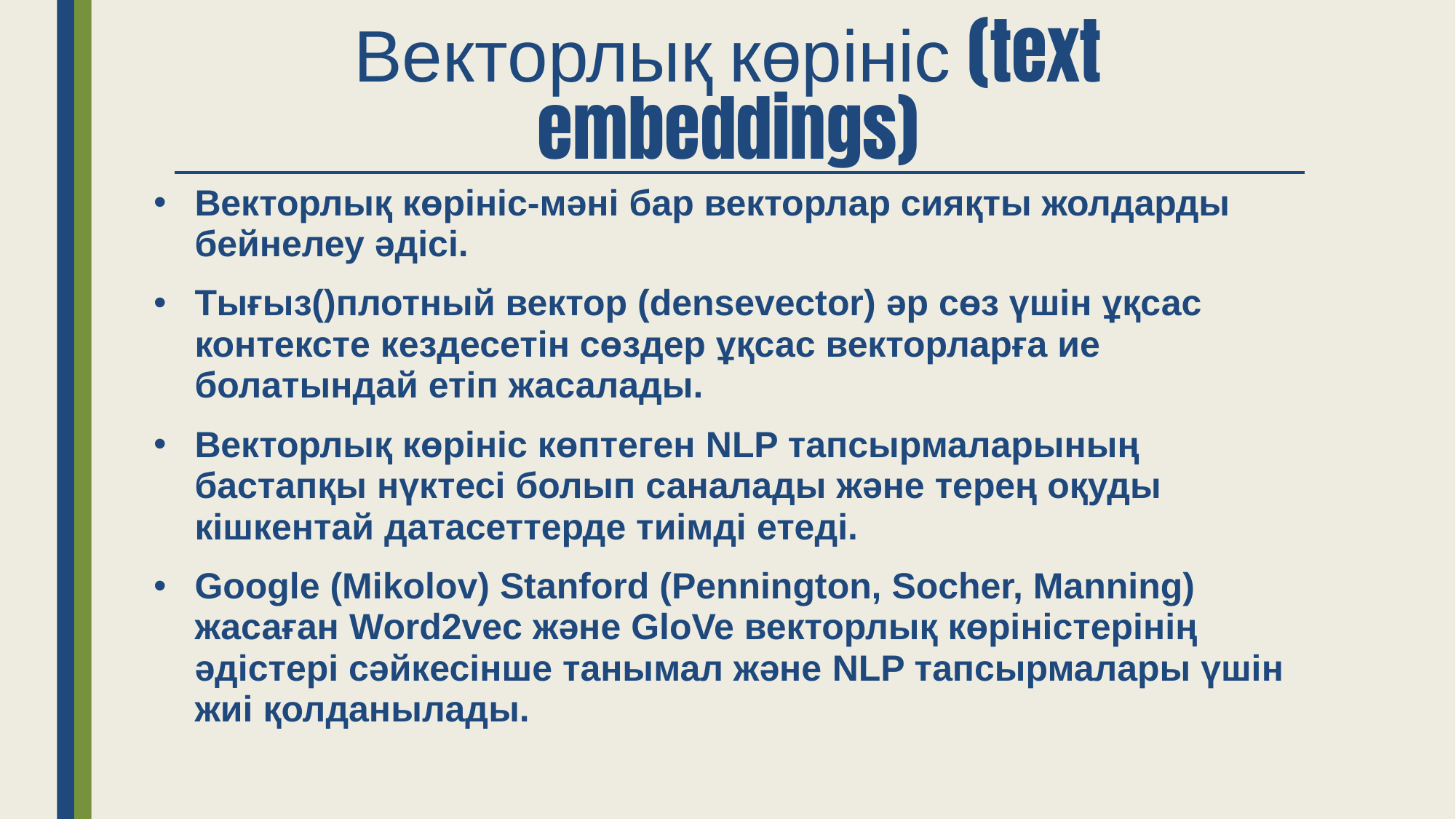

# Векторлық көрініс (text embeddings)
Векторлық көрініс-мәні бар векторлар сияқты жолдарды бейнелеу әдісі.
Тығыз()плотный вектор (densevector) әр сөз үшін ұқсас контексте кездесетін сөздер ұқсас векторларға ие болатындай етіп жасалады.
Векторлық көрініс көптеген NLP тапсырмаларының бастапқы нүктесі болып саналады және терең оқуды кішкентай датасеттерде тиімді етеді.
Google (Mikolov) Stanford (Pennington, Socher, Manning) жасаған Word2vec және GloVe векторлық көріністерінің әдістері сәйкесінше танымал және NLP тапсырмалары үшін жиі қолданылады.